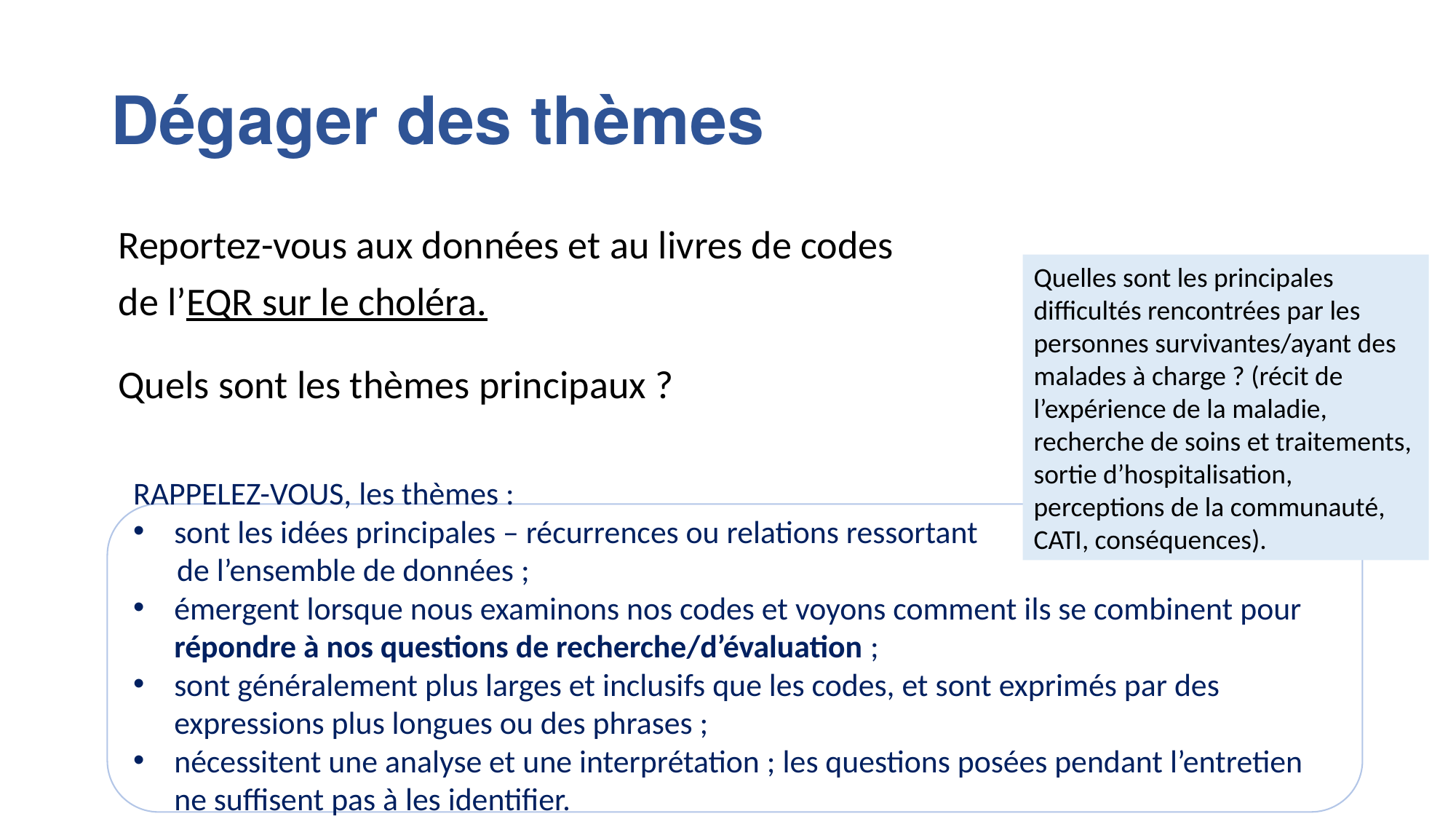

# Dégager des thèmes
Reportez-vous aux données et au livres de codes de l’EQR sur le choléra.

Quels sont les thèmes principaux ?

Quelles sont les principales difficultés rencontrées par les personnes survivantes/ayant des malades à charge ? (récit de l’expérience de la maladie, recherche de soins et traitements, sortie d’hospitalisation, perceptions de la communauté, CATI, conséquences).
RAPPELEZ-VOUS, les thèmes :
sont les idées principales – récurrences ou relations ressortant
      de l’ensemble de données ;
émergent lorsque nous examinons nos codes et voyons comment ils se combinent pour répondre à nos questions de recherche/d’évaluation ;
sont généralement plus larges et inclusifs que les codes, et sont exprimés par des expressions plus longues ou des phrases ;
nécessitent une analyse et une interprétation ; les questions posées pendant l’entretien ne suffisent pas à les identifier.